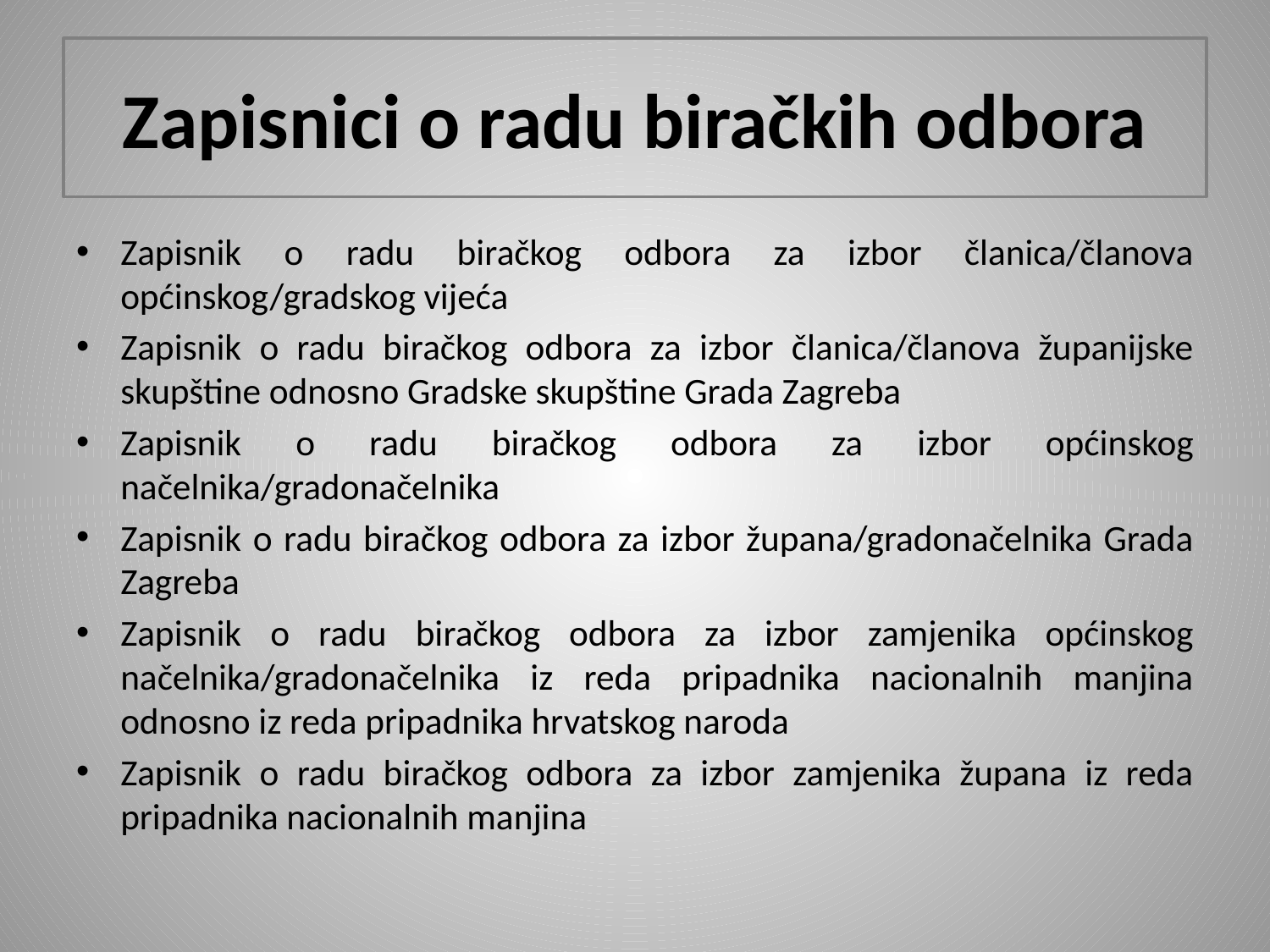

# Zapisnici o radu biračkih odbora
Zapisnik o radu biračkog odbora za izbor članica/članova općinskog/gradskog vijeća
Zapisnik o radu biračkog odbora za izbor članica/članova županijske skupštine odnosno Gradske skupštine Grada Zagreba
Zapisnik o radu biračkog odbora za izbor općinskog načelnika/gradonačelnika
Zapisnik o radu biračkog odbora za izbor župana/gradonačelnika Grada Zagreba
Zapisnik o radu biračkog odbora za izbor zamjenika općinskog načelnika/gradonačelnika iz reda pripadnika nacionalnih manjina odnosno iz reda pripadnika hrvatskog naroda
Zapisnik o radu biračkog odbora za izbor zamjenika župana iz reda pripadnika nacionalnih manjina